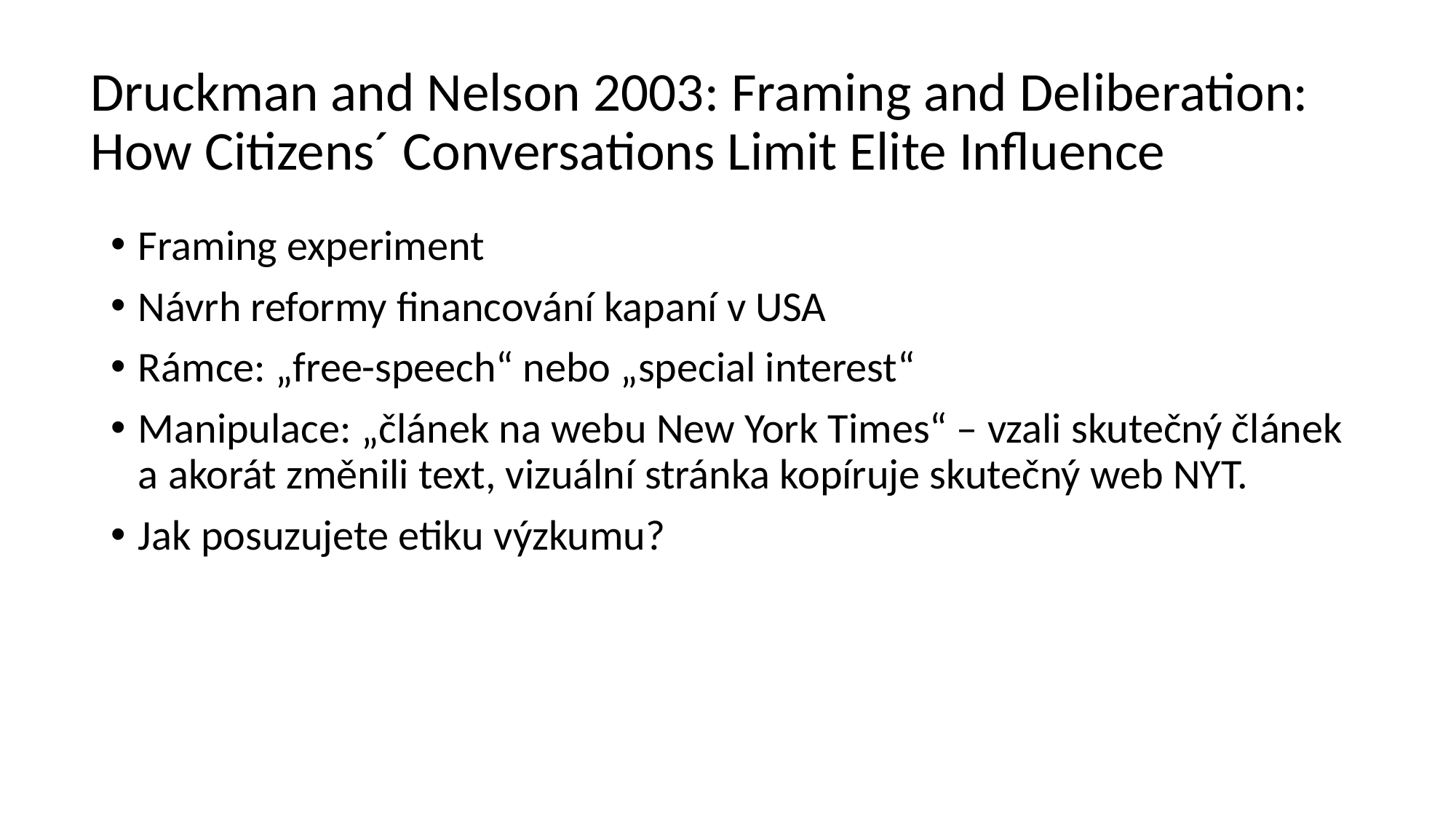

# Druckman and Nelson 2003: Framing and Deliberation: How Citizens´ Conversations Limit Elite Influence
Framing experiment
Návrh reformy financování kapaní v USA
Rámce: „free-speech“ nebo „special interest“
Manipulace: „článek na webu New York Times“ – vzali skutečný článek a akorát změnili text, vizuální stránka kopíruje skutečný web NYT.
Jak posuzujete etiku výzkumu?